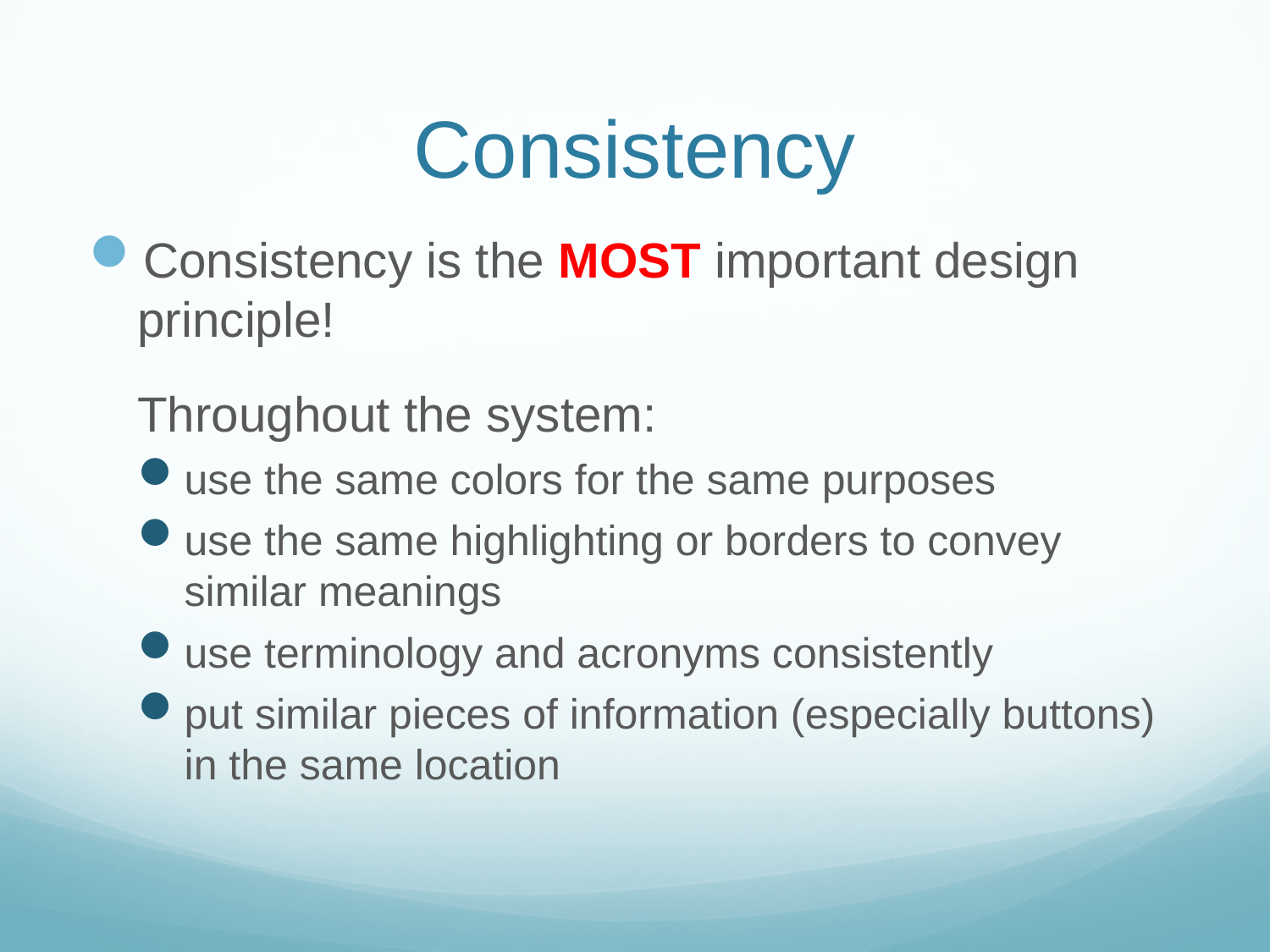

# Consistency
Consistency is the MOST important design principle!
	Throughout the system:
use the same colors for the same purposes
use the same highlighting or borders to convey similar meanings
use terminology and acronyms consistently
put similar pieces of information (especially buttons) in the same location